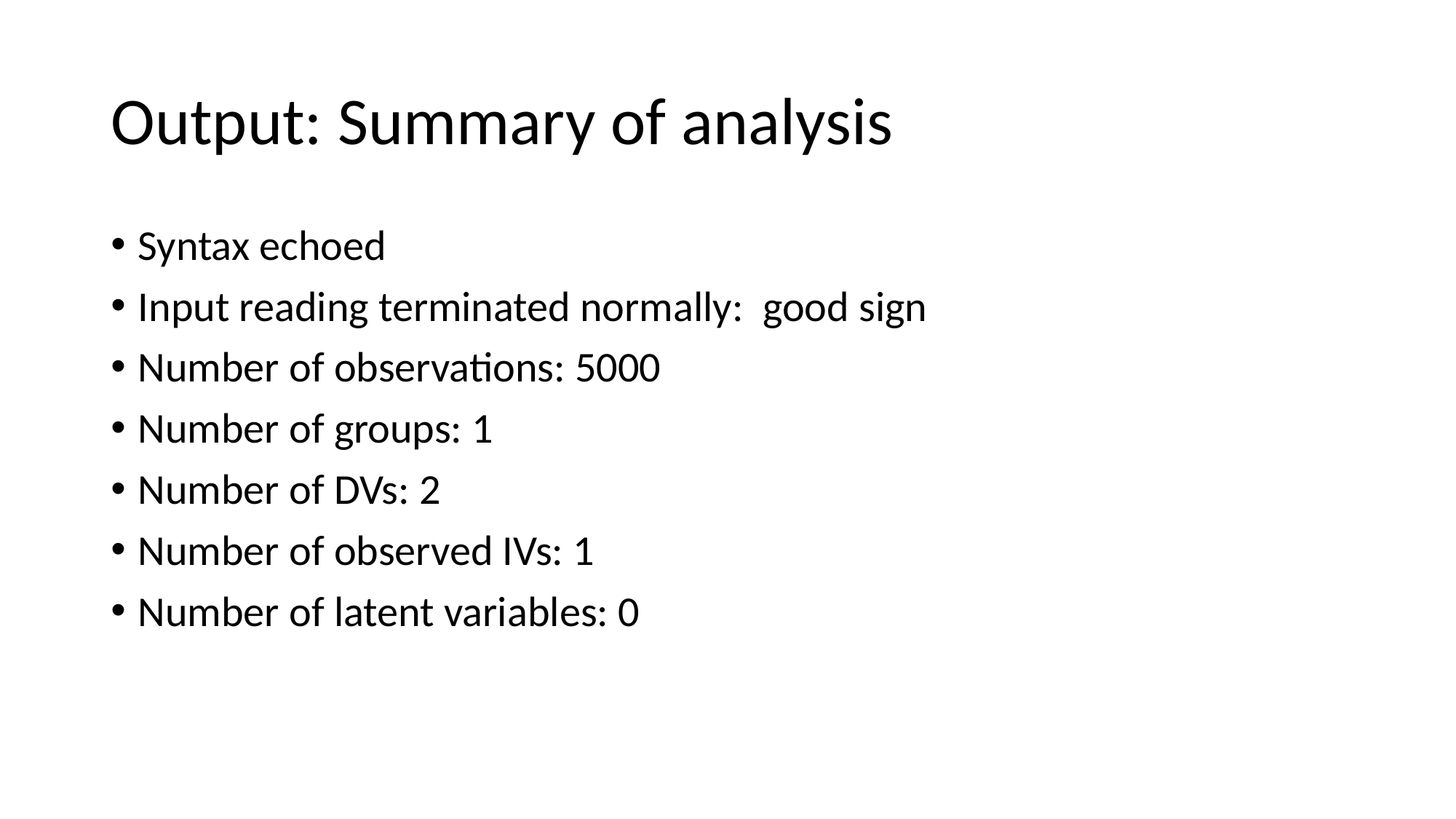

# Output: Summary of analysis
Syntax echoed
Input reading terminated normally:  good sign
Number of observations: 5000
Number of groups: 1
Number of DVs: 2
Number of observed IVs: 1
Number of latent variables: 0